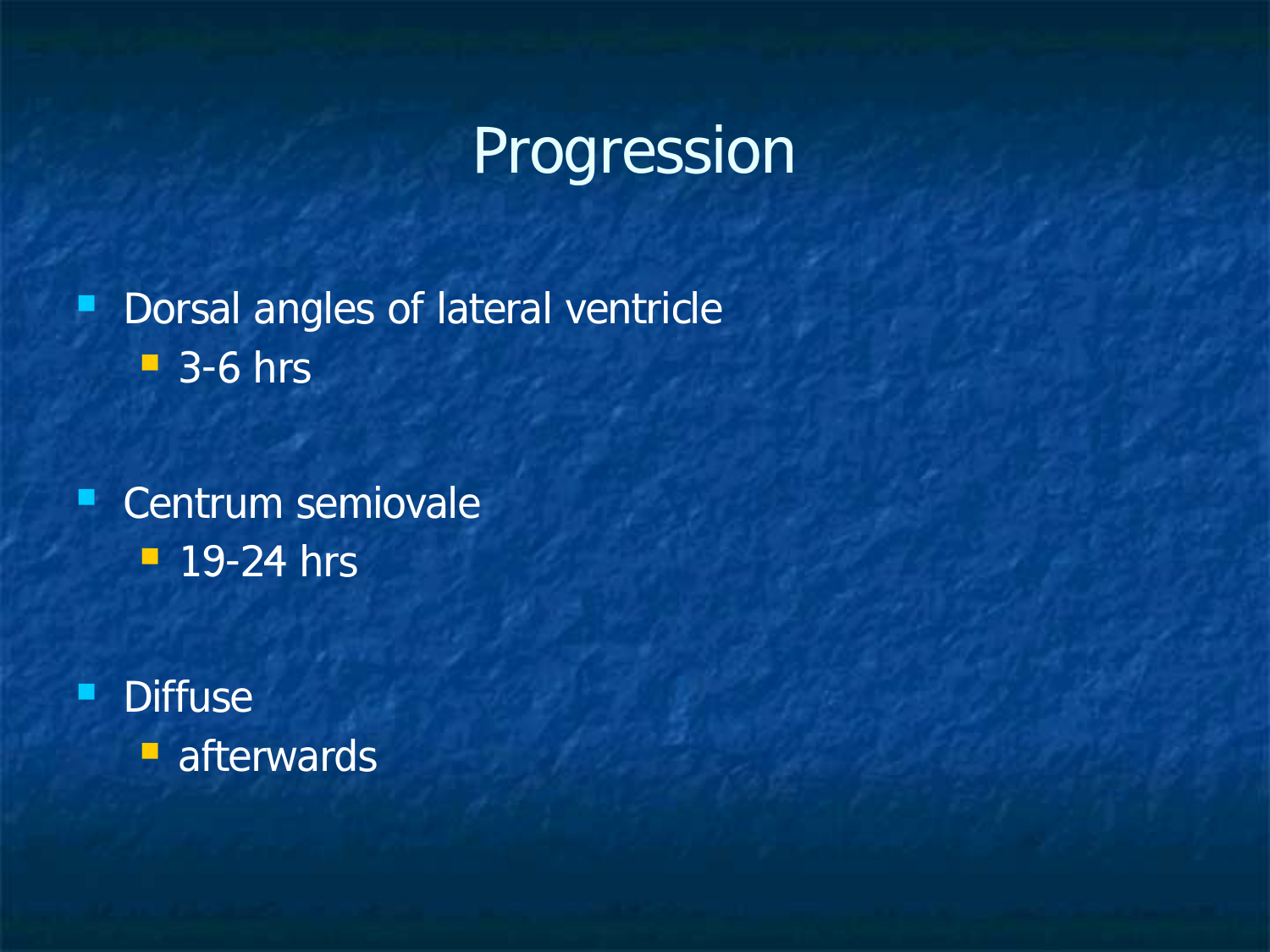

# Progression
Dorsal angles of lateral ventricle
3-6 hrs

Centrum semiovale
19-24 hrs

Diffuse
afterwards